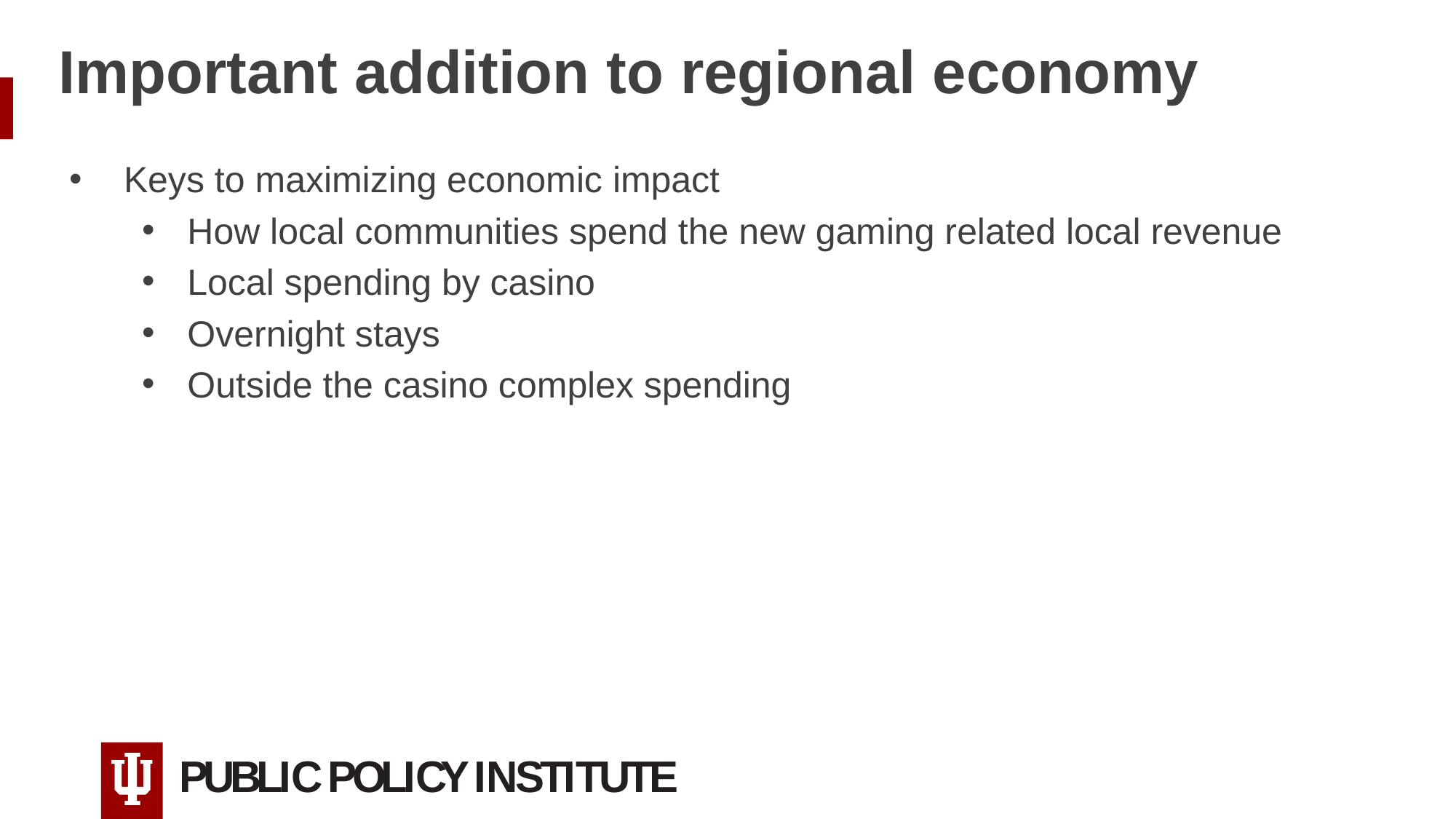

# Important addition to regional economy
Keys to maximizing economic impact
How local communities spend the new gaming related local revenue
Local spending by casino
Overnight stays
Outside the casino complex spending